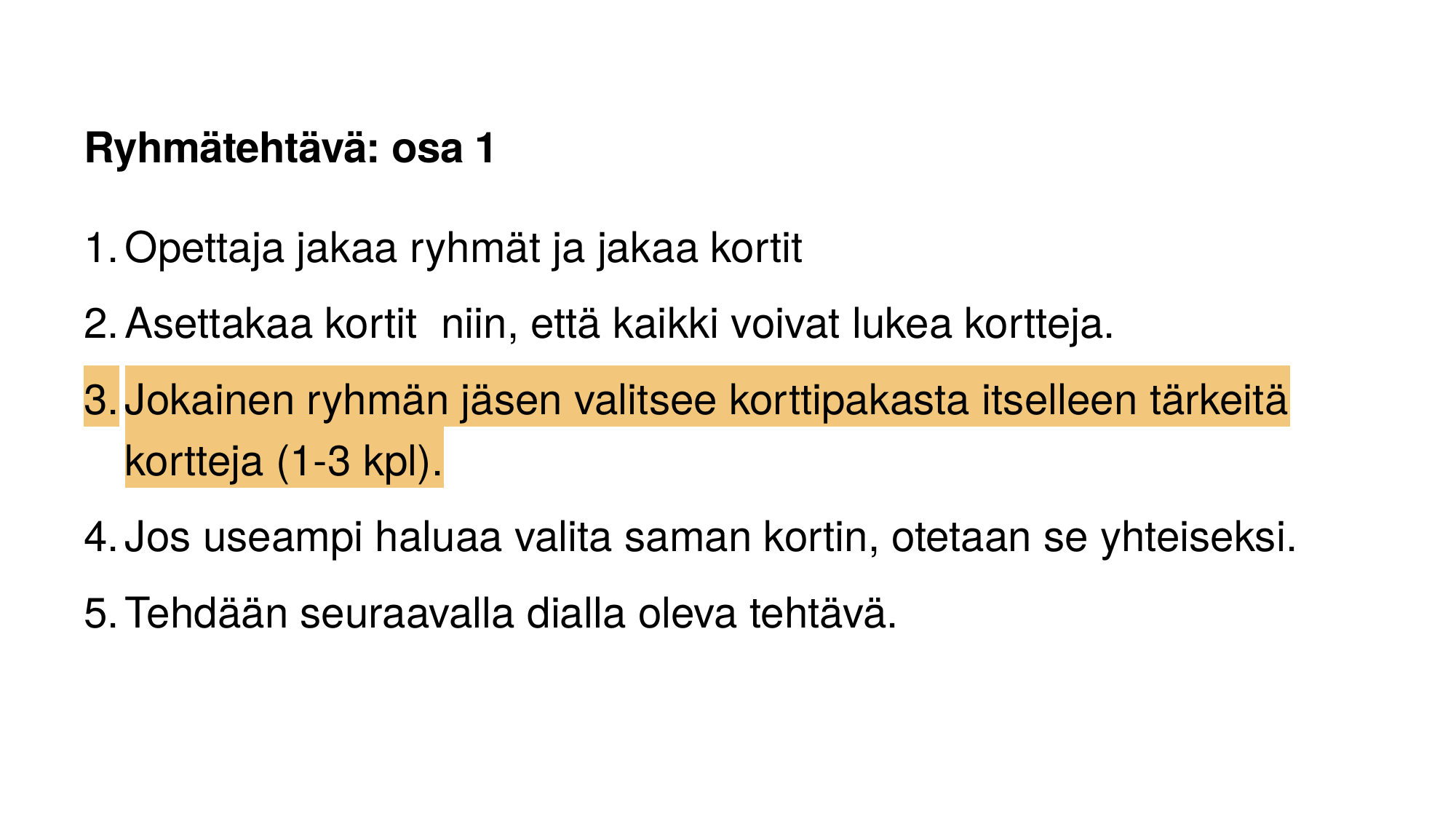

# Ryhmätehtävä: osa 1
Opettaja jakaa ryhmät ja jakaa kortit
Asettakaa kortit  niin, että kaikki voivat lukea kortteja.
Jokainen ryhmän jäsen valitsee korttipakasta itselleen tärkeitä kortteja (1-3 kpl).
Jos useampi haluaa valita saman kortin, otetaan se yhteiseksi.
Tehdään seuraavalla dialla oleva tehtävä.